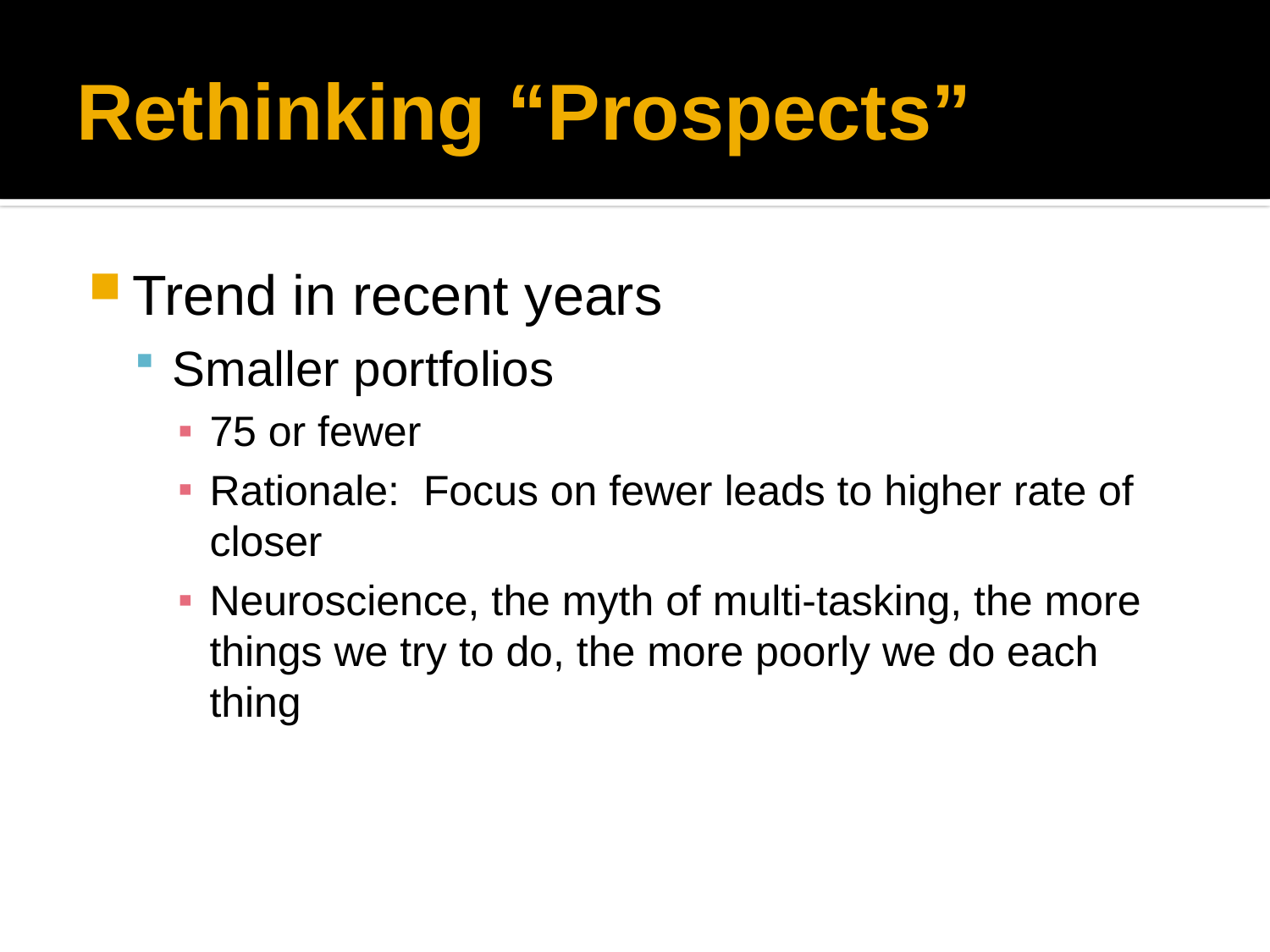

# Rethinking “Prospects”
Trend in recent years
Smaller portfolios
75 or fewer
Rationale:  Focus on fewer leads to higher rate of closer
Neuroscience, the myth of multi-tasking, the more things we try to do, the more poorly we do each thing